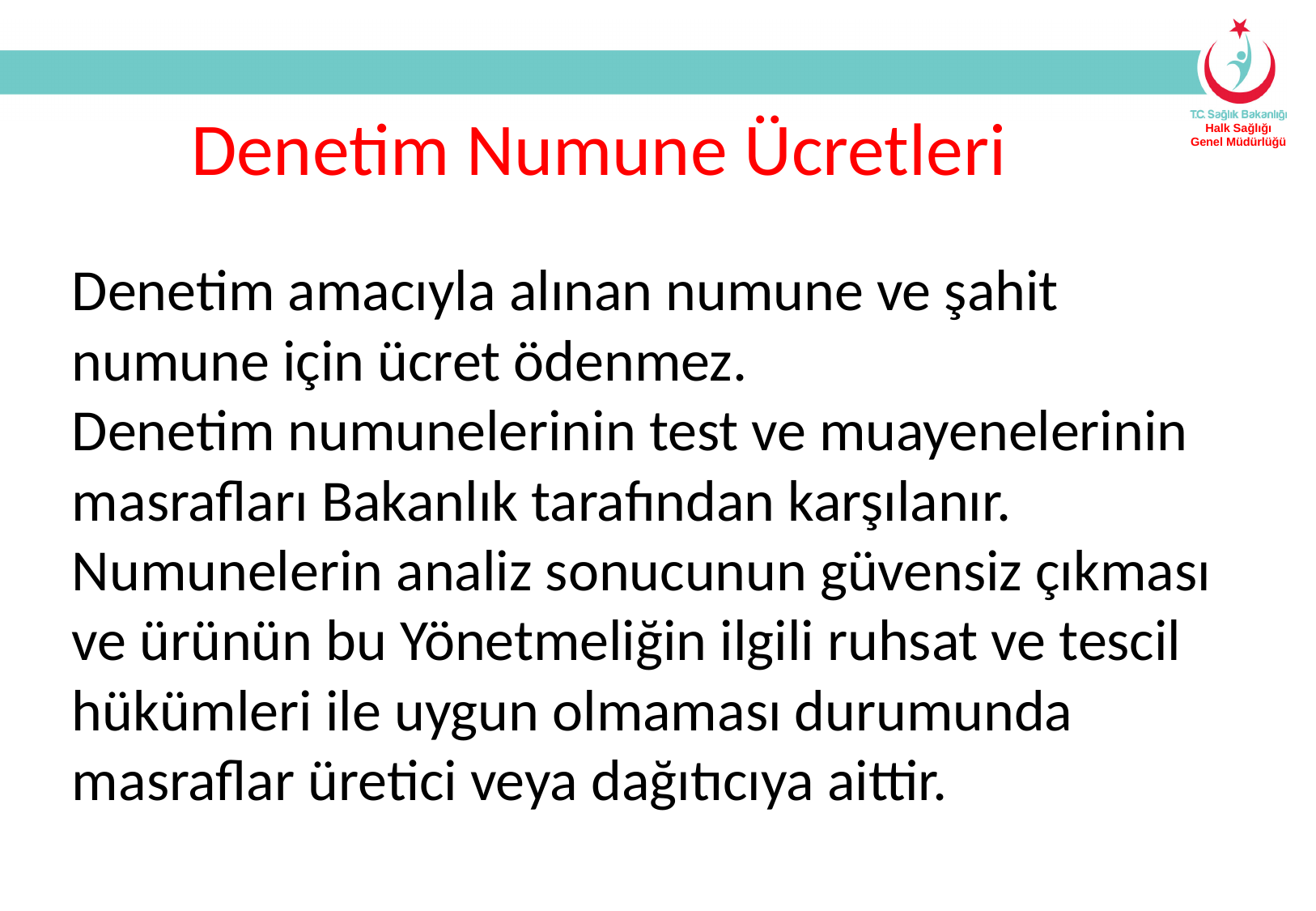

Denetim Numune Ücretleri
Denetim amacıyla alınan numune ve şahit numune için ücret ödenmez.
Denetim numunelerinin test ve muayenelerinin masrafları Bakanlık tarafından karşılanır.
Numunelerin analiz sonucunun güvensiz çıkması ve ürünün bu Yönetmeliğin ilgili ruhsat ve tescil hükümleri ile uygun olmaması durumunda masraflar üretici veya dağıtıcıya aittir.